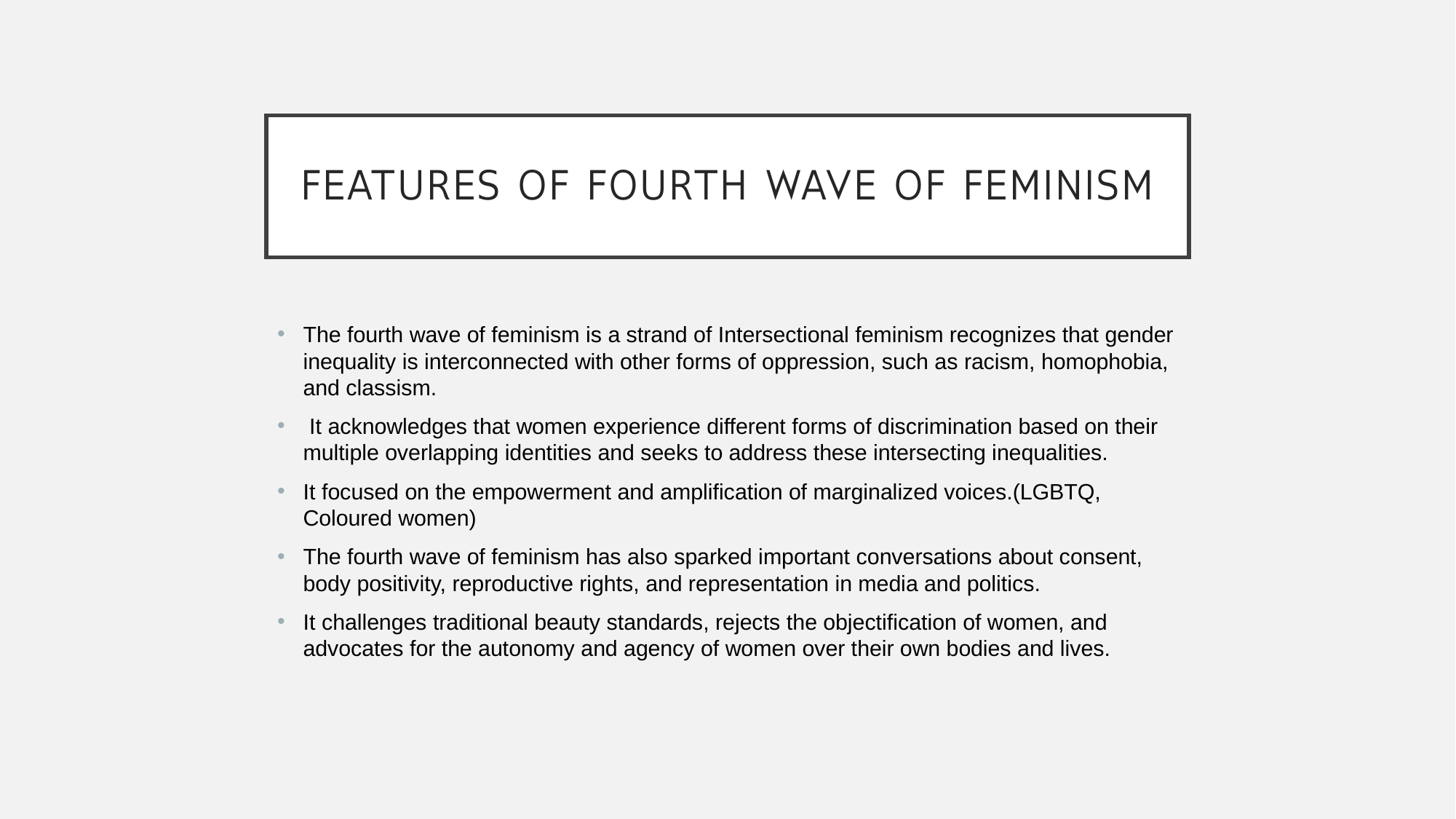

# Features of Fourth wave of feminism
The fourth wave of feminism is a strand of Intersectional feminism recognizes that gender inequality is interconnected with other forms of oppression, such as racism, homophobia, and classism.
 It acknowledges that women experience different forms of discrimination based on their multiple overlapping identities and seeks to address these intersecting inequalities.
It focused on the empowerment and amplification of marginalized voices.(LGBTQ, Coloured women)
The fourth wave of feminism has also sparked important conversations about consent, body positivity, reproductive rights, and representation in media and politics.
It challenges traditional beauty standards, rejects the objectification of women, and advocates for the autonomy and agency of women over their own bodies and lives.